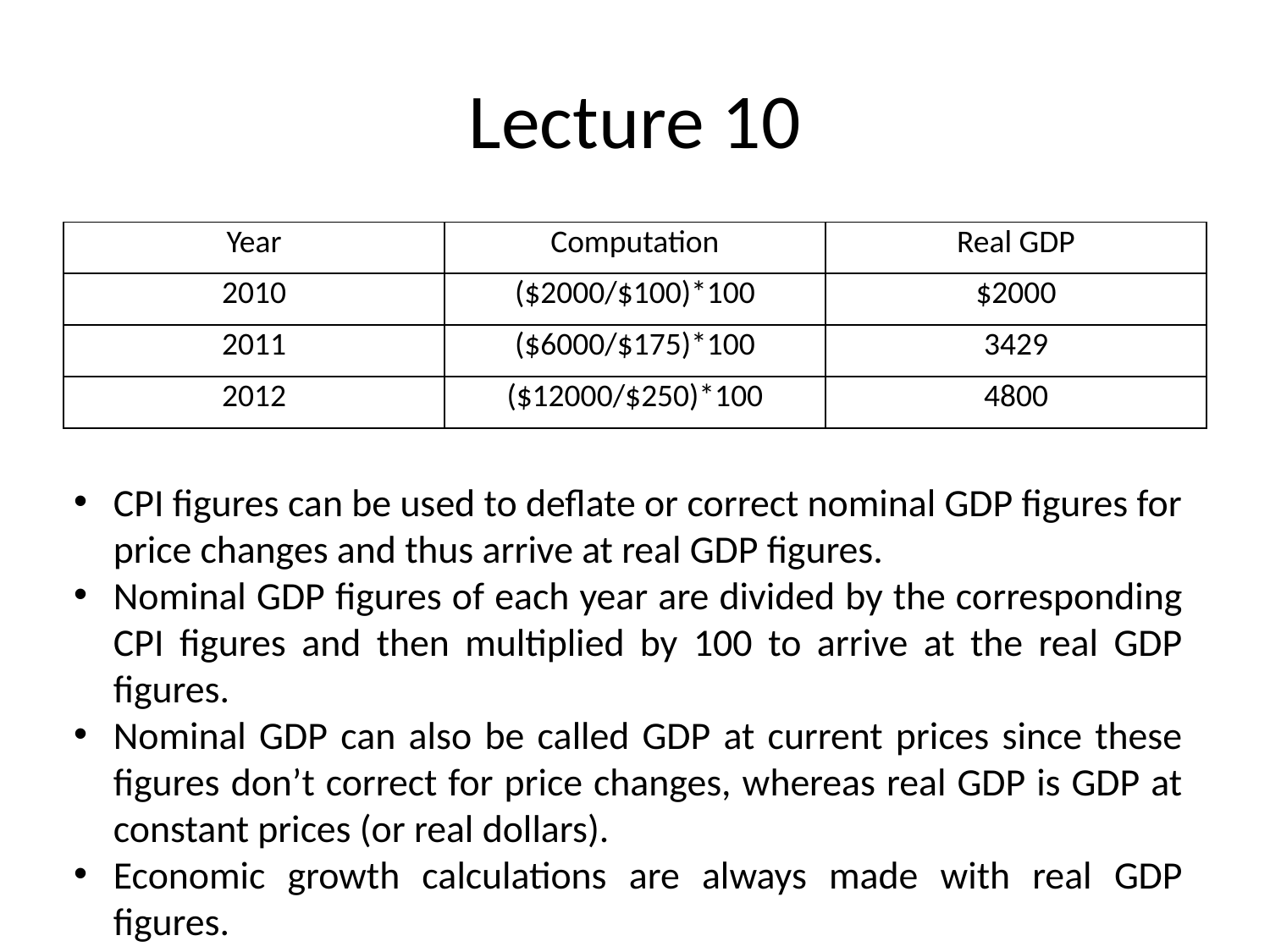

# Lecture 10
| Year | Computation | Real GDP |
| --- | --- | --- |
| 2010 | ($2000/$100)\*100 | $2000 |
| 2011 | ($6000/$175)\*100 | 3429 |
| 2012 | ($12000/$250)\*100 | 4800 |
CPI figures can be used to deflate or correct nominal GDP figures for price changes and thus arrive at real GDP figures.
Nominal GDP figures of each year are divided by the corresponding CPI figures and then multiplied by 100 to arrive at the real GDP figures.
Nominal GDP can also be called GDP at current prices since these figures don’t correct for price changes, whereas real GDP is GDP at constant prices (or real dollars).
Economic growth calculations are always made with real GDP figures.